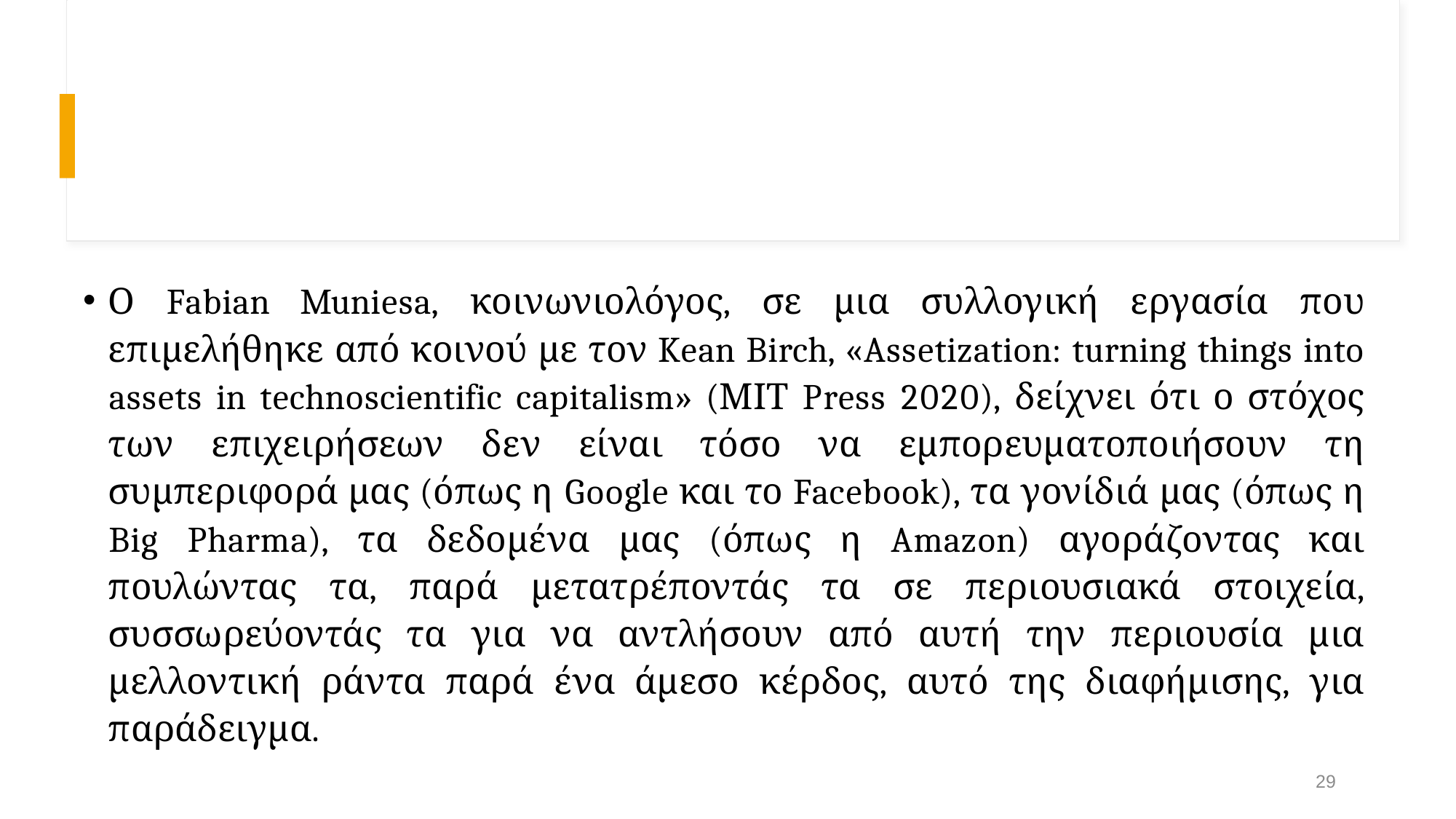

#
Ο Fabian Muniesa, κοινωνιολόγος, σε μια συλλογική εργασία που επιμελήθηκε από κοινού με τον Kean Birch, «Assetization: turning things into assets in technoscientific capitalism» (ΜΙΤ Press 2020), δείχνει ότι ο στόχος των επιχειρήσεων δεν είναι τόσο να εμπορευματοποιήσουν τη συμπεριφορά μας (όπως η Google και το Facebook), τα γονίδιά μας (όπως η Big Pharma), τα δεδομένα μας (όπως η Amazon) αγοράζοντας και πουλώντας τα, παρά μετατρέποντάς τα σε περιουσιακά στοιχεία, συσσωρεύοντάς τα για να αντλήσουν από αυτή την περιουσία μια μελλοντική ράντα παρά ένα άμεσο κέρδος, αυτό της διαφήμισης, για παράδειγμα.

29